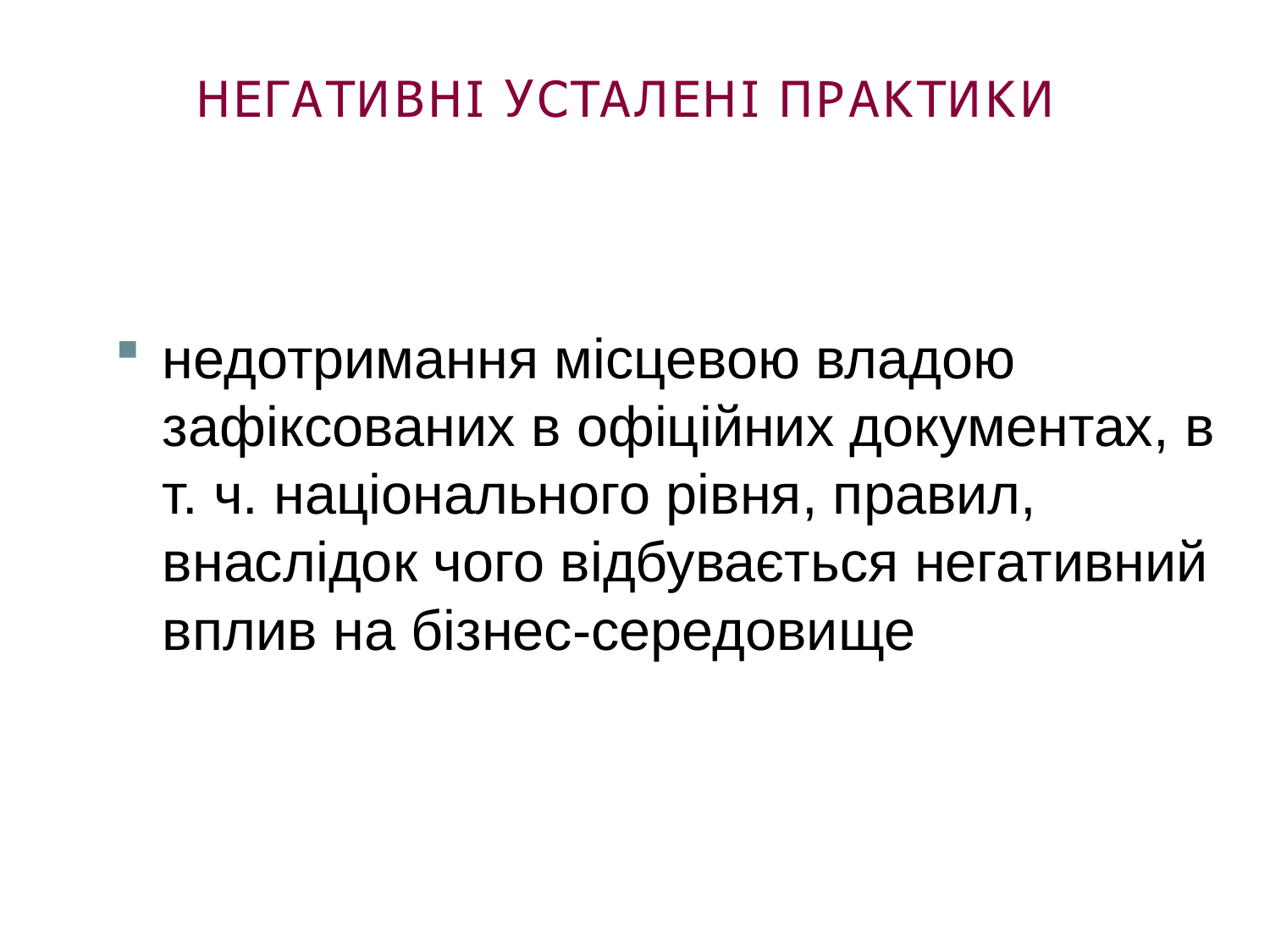

# Негативні усталені практики
недотримання місцевою владою зафіксованих в офіційних документах, в т. ч. національного рівня, правил, внаслідок чого відбувається негативний вплив на бізнес-середовище